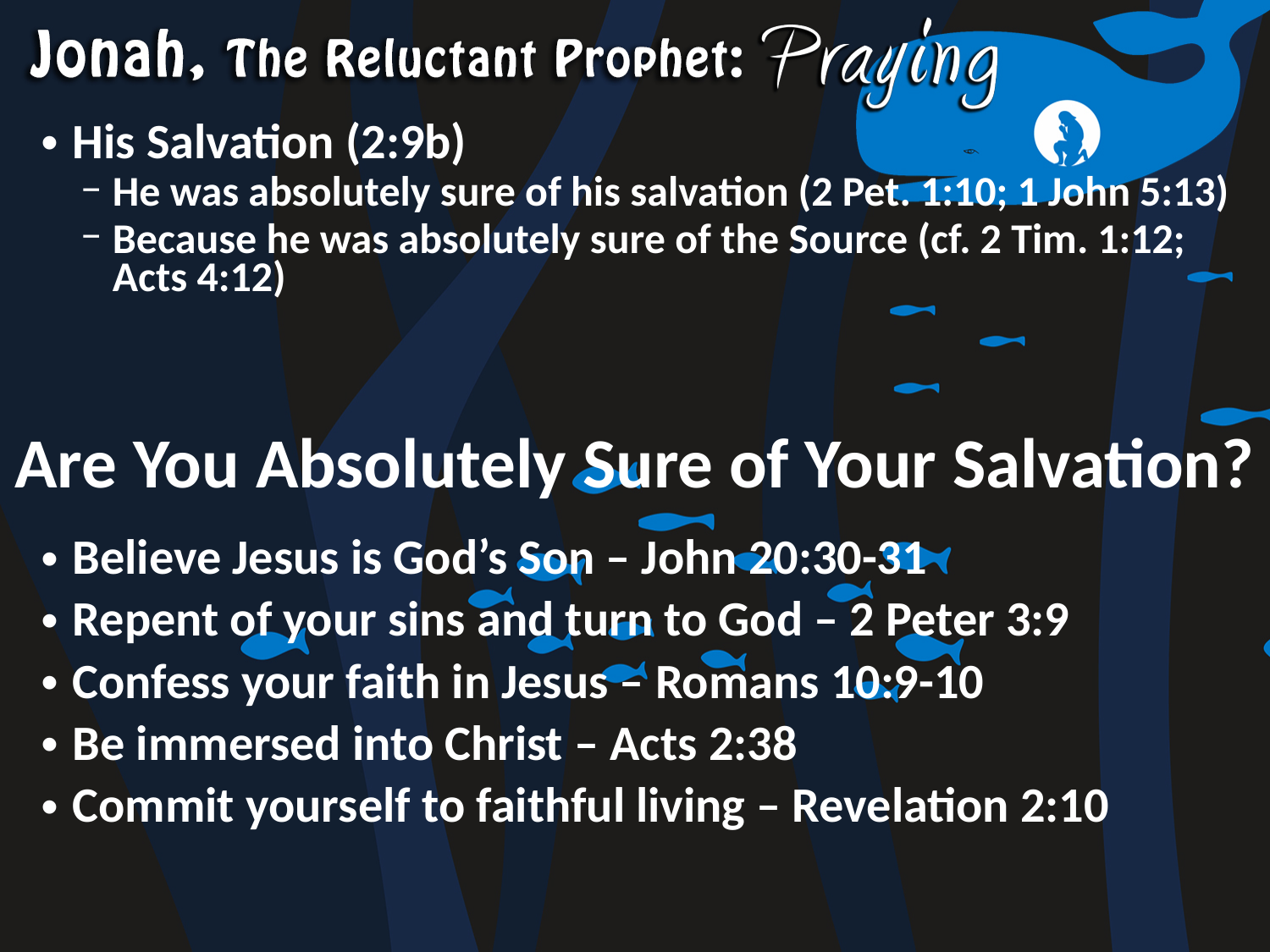

His Salvation (2:9b)
He was absolutely sure of his salvation (2 Pet. 1:10; 1 John 5:13)
Because he was absolutely sure of the Source (cf. 2 Tim. 1:12; Acts 4:12)
Are You Absolutely Sure of Your Salvation?
Believe Jesus is God’s Son – John 20:30-31
Repent of your sins and turn to God – 2 Peter 3:9
Confess your faith in Jesus – Romans 10:9-10
Be immersed into Christ – Acts 2:38
Commit yourself to faithful living – Revelation 2:10